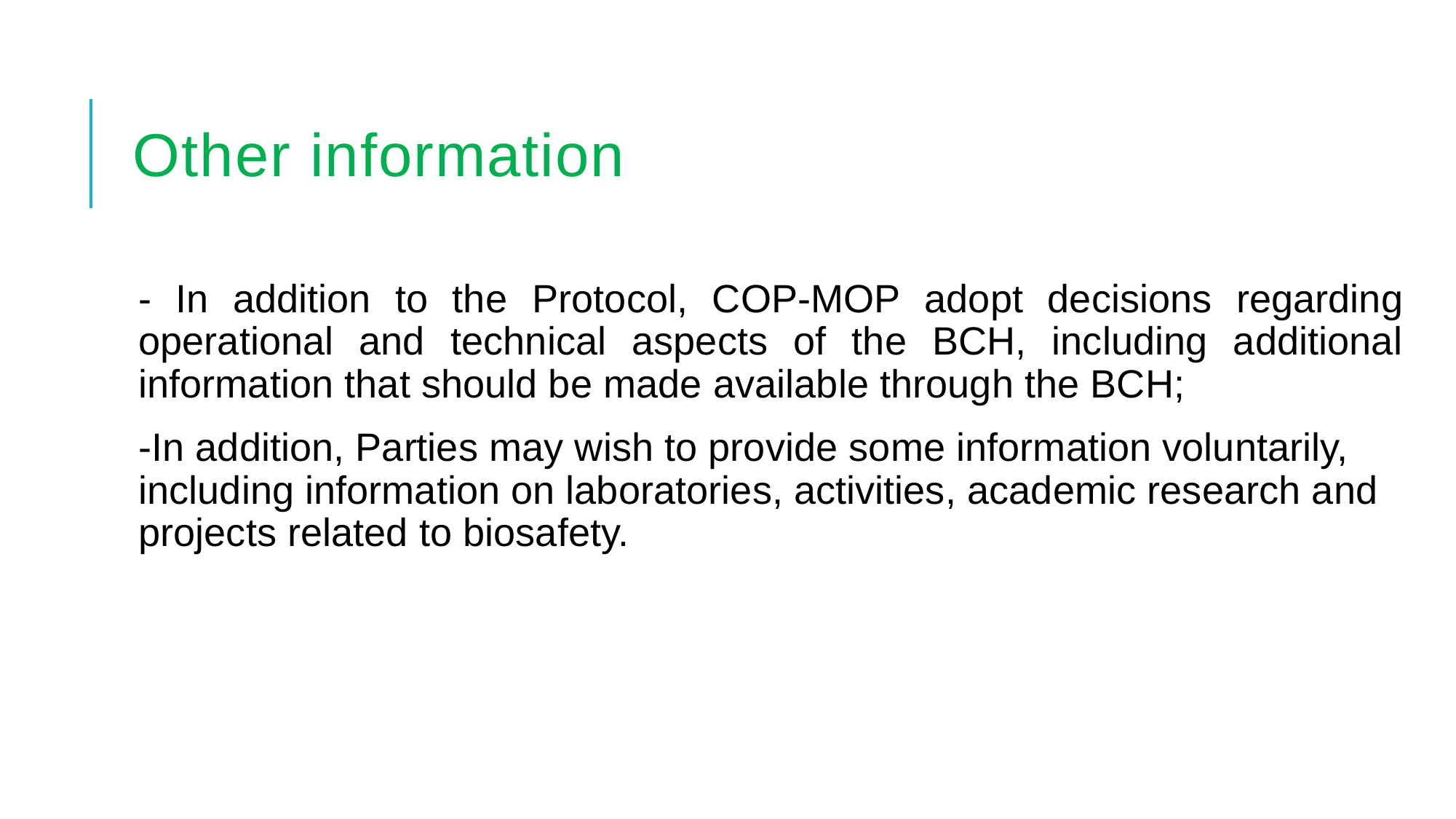

# Other information
- In addition to the Protocol, COP-MOP adopt decisions regarding operational and technical aspects of the BCH, including additional information that should be made available through the BCH;
-In addition, Parties may wish to provide some information voluntarily, including information on laboratories, activities, academic research and projects related to biosafety.